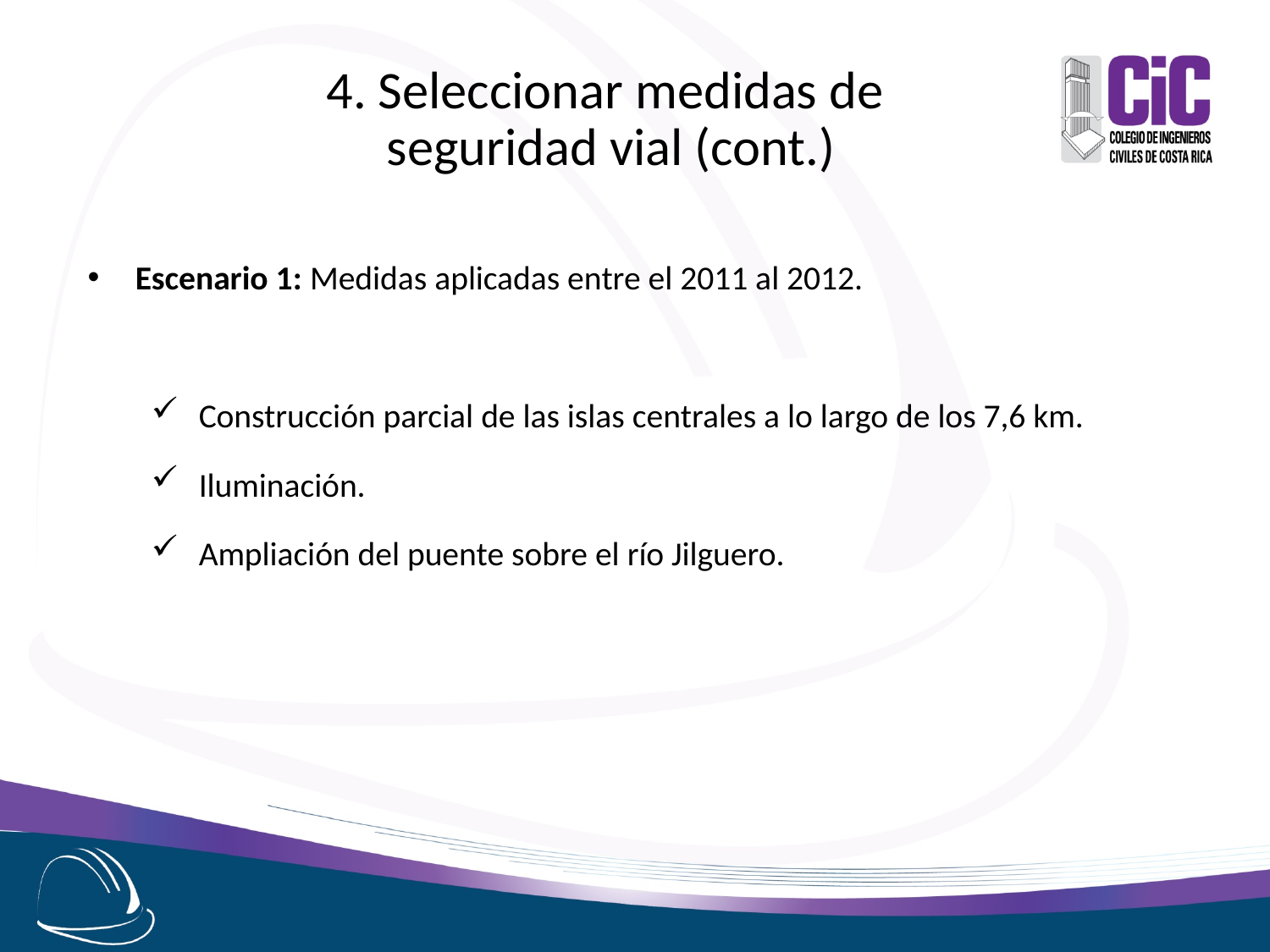

4. Seleccionar medidas de
seguridad vial (cont.)

Escenario 1: Medidas aplicadas entre el 2011 al 2012.

Construcción parcial de las islas centrales a lo largo de los 7,6 km.
Iluminación.
Ampliación del puente sobre el río Jilguero.